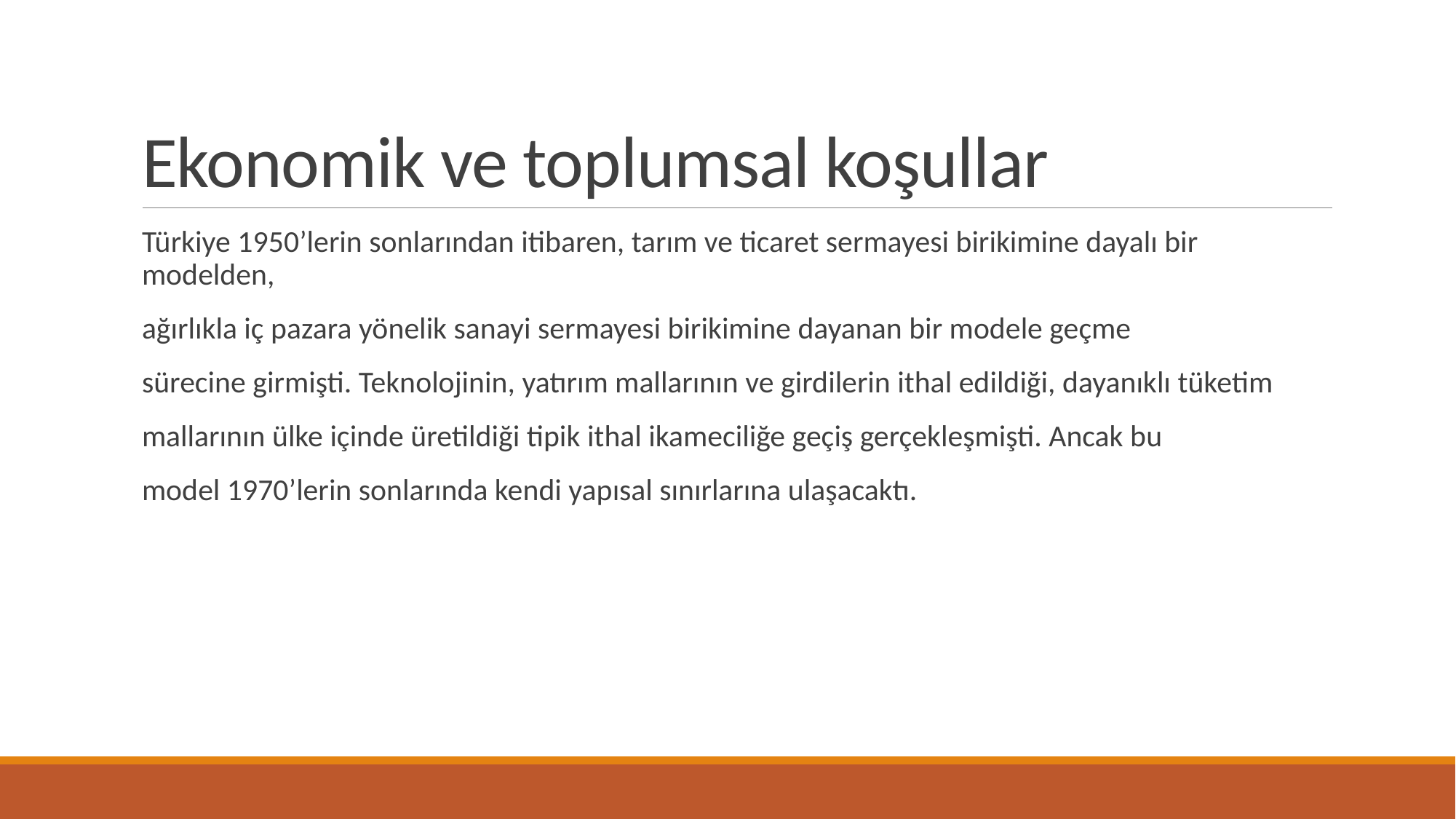

# Ekonomik ve toplumsal koşullar
Türkiye 1950’lerin sonlarından itibaren, tarım ve ticaret sermayesi birikimine dayalı bir modelden,
ağırlıkla iç pazara yönelik sanayi sermayesi birikimine dayanan bir modele geçme
sürecine girmişti. Teknolojinin, yatırım mallarının ve girdilerin ithal edildiği, dayanıklı tüketim
mallarının ülke içinde üretildiği tipik ithal ikameciliğe geçiş gerçekleşmişti. Ancak bu
model 1970’lerin sonlarında kendi yapısal sınırlarına ulaşacaktı.